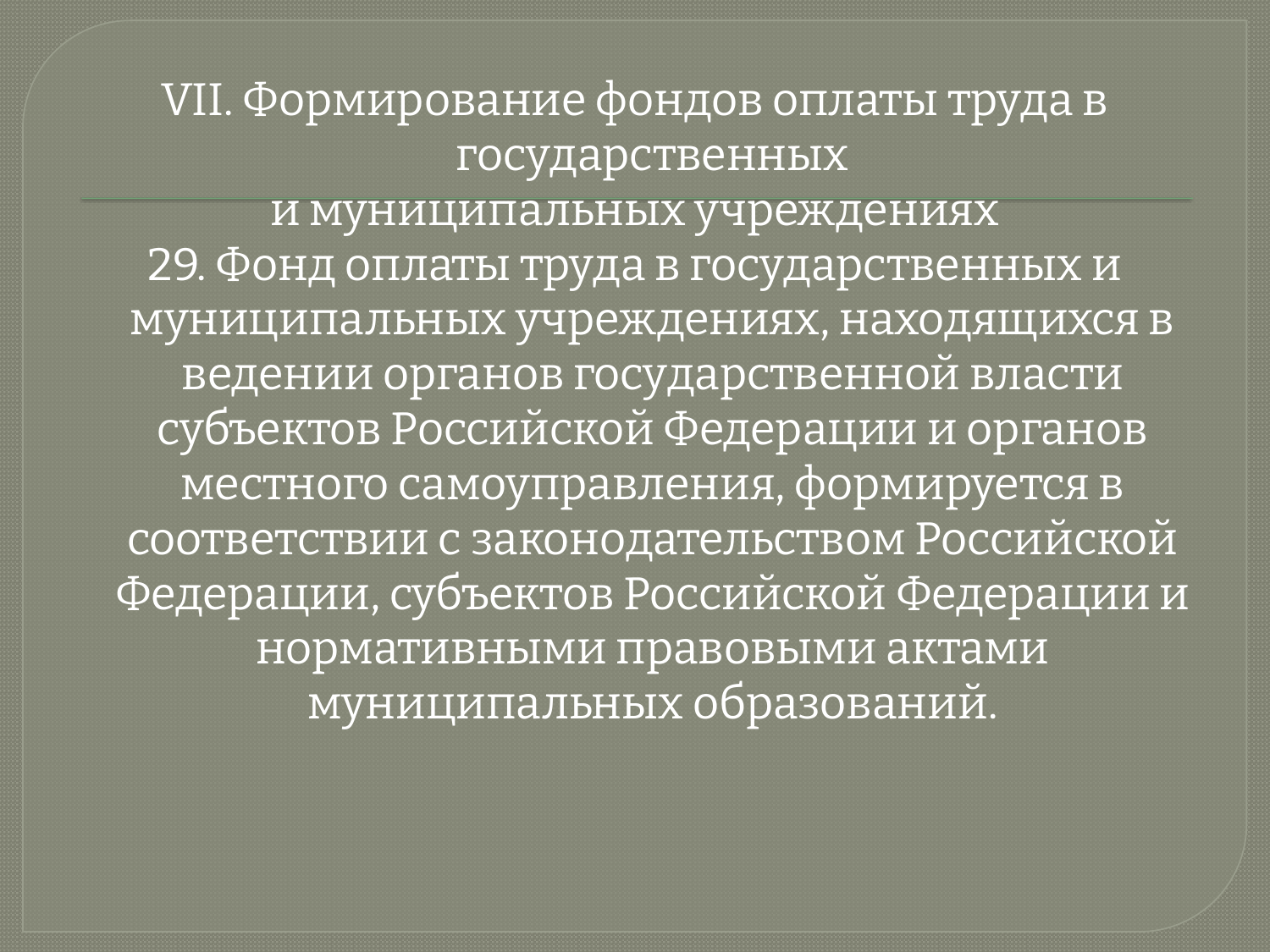

VII. Формирование фондов оплаты труда в государственных
и муниципальных учреждениях
29. Фонд оплаты труда в государственных и муниципальных учреждениях, находящихся в ведении органов государственной власти субъектов Российской Федерации и органов местного самоуправления, формируется в соответствии с законодательством Российской Федерации, субъектов Российской Федерации и нормативными правовыми актами муниципальных образований.